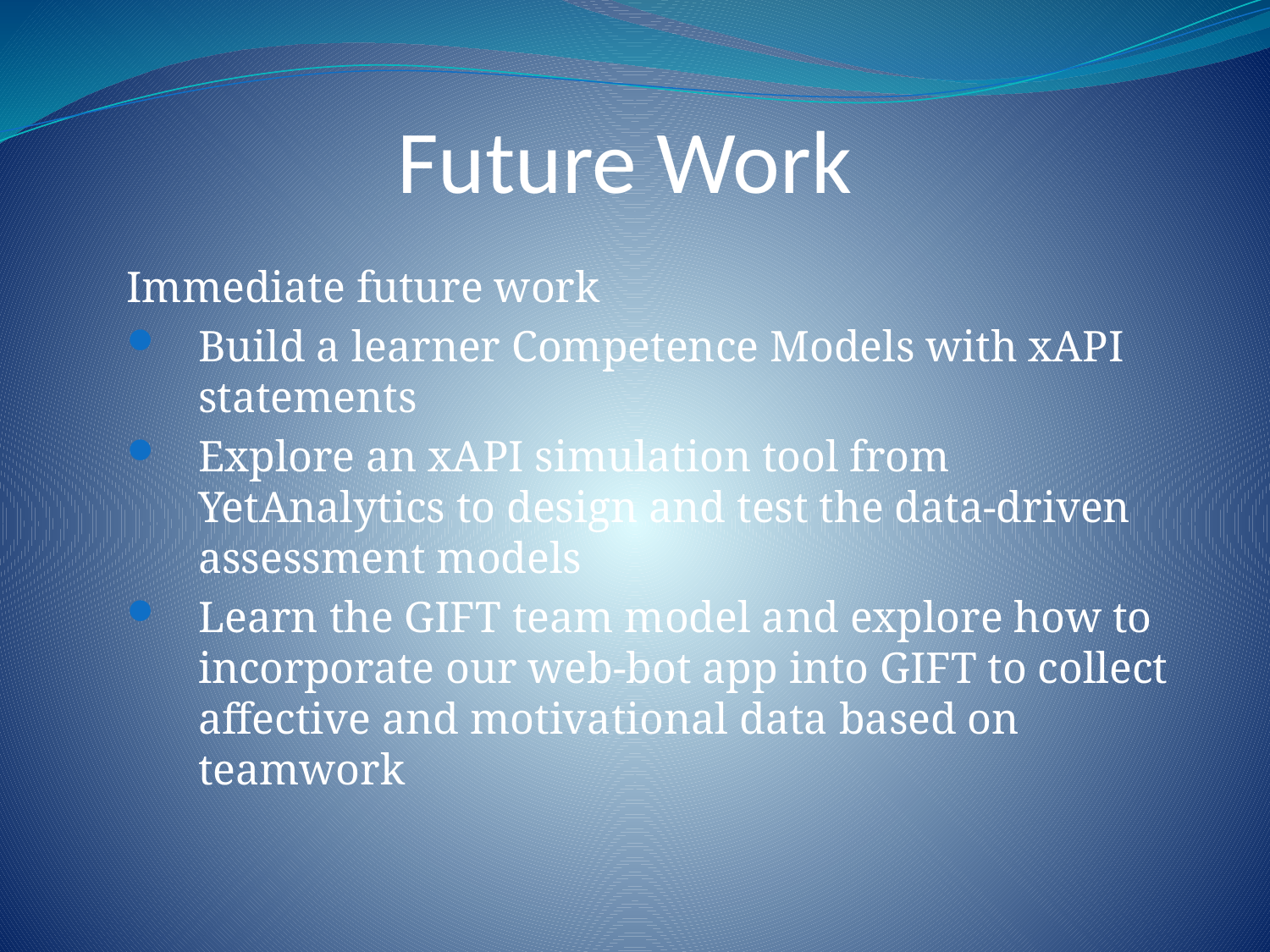

# Future Work
Immediate future work
Build a learner Competence Models with xAPI statements
Explore an xAPI simulation tool from YetAnalytics to design and test the data-driven assessment models
Learn the GIFT team model and explore how to incorporate our web-bot app into GIFT to collect affective and motivational data based on teamwork